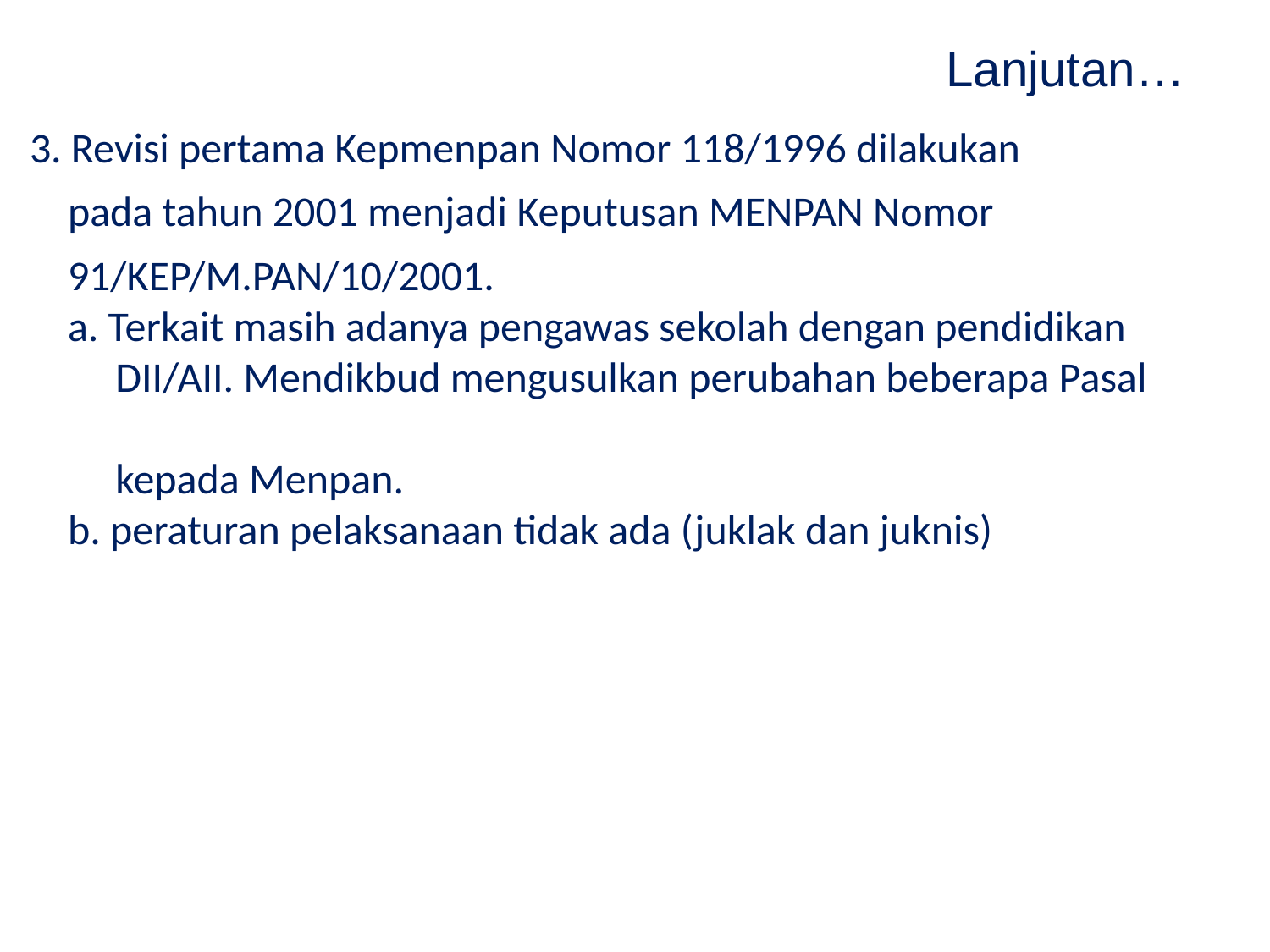

Lanjutan…
3. Revisi pertama Kepmenpan Nomor 118/1996 dilakukan
    pada tahun 2001 menjadi Keputusan MENPAN Nomor
    91/KEP/M.PAN/10/2001.
    a. Terkait masih adanya pengawas sekolah dengan pendidikan
         DII/AII. Mendikbud mengusulkan perubahan beberapa Pasal
         kepada Menpan.
    b. peraturan pelaksanaan tidak ada (juklak dan juknis)